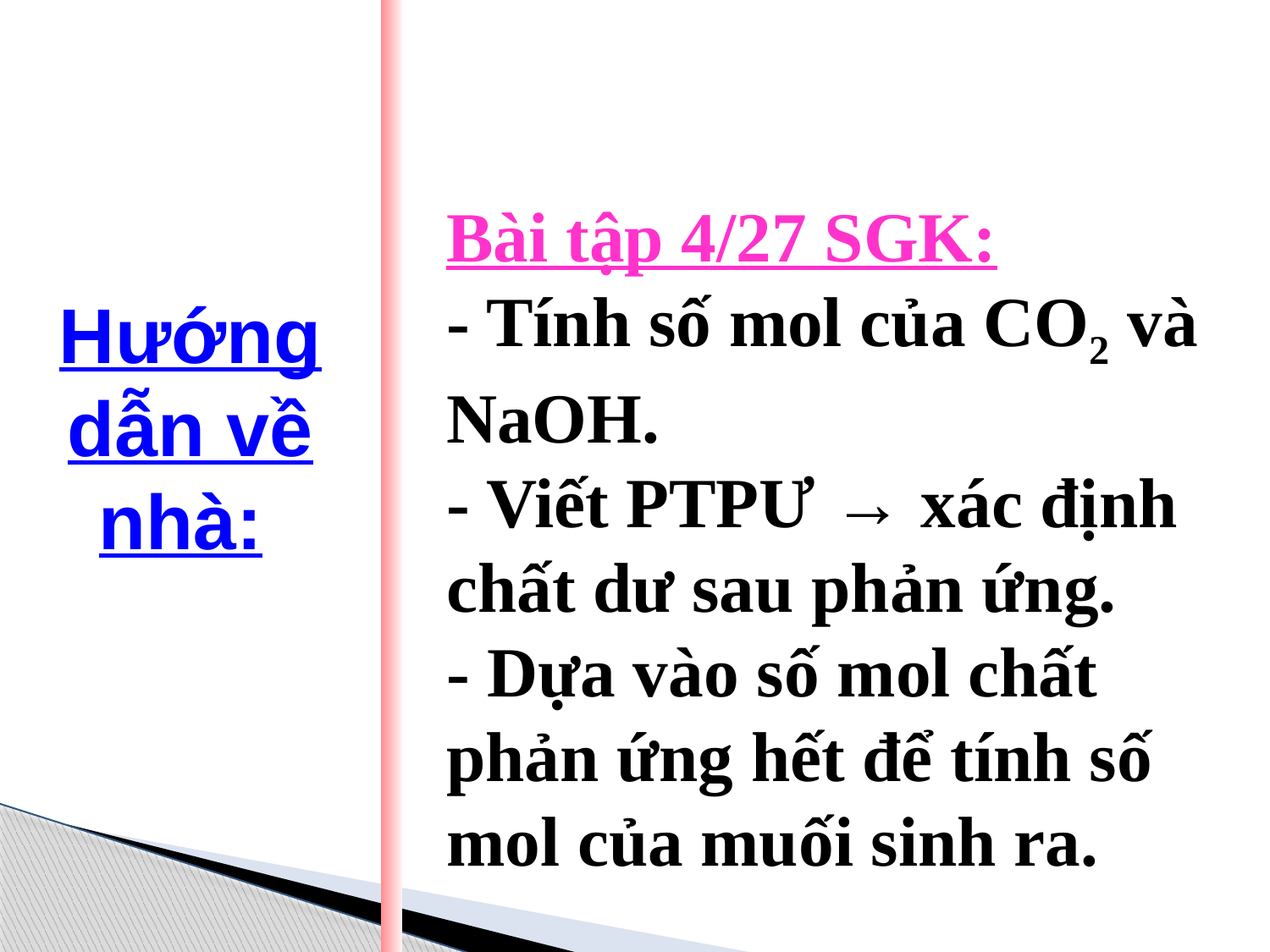

Bài tập 4/27 SGK:
- Tính số mol của CO2 và NaOH.
- Viết PTPƯ → xác định chất dư sau phản ứng.
- Dựa vào số mol chất phản ứng hết để tính số mol của muối sinh ra.
Hướng dẫn về nhà: